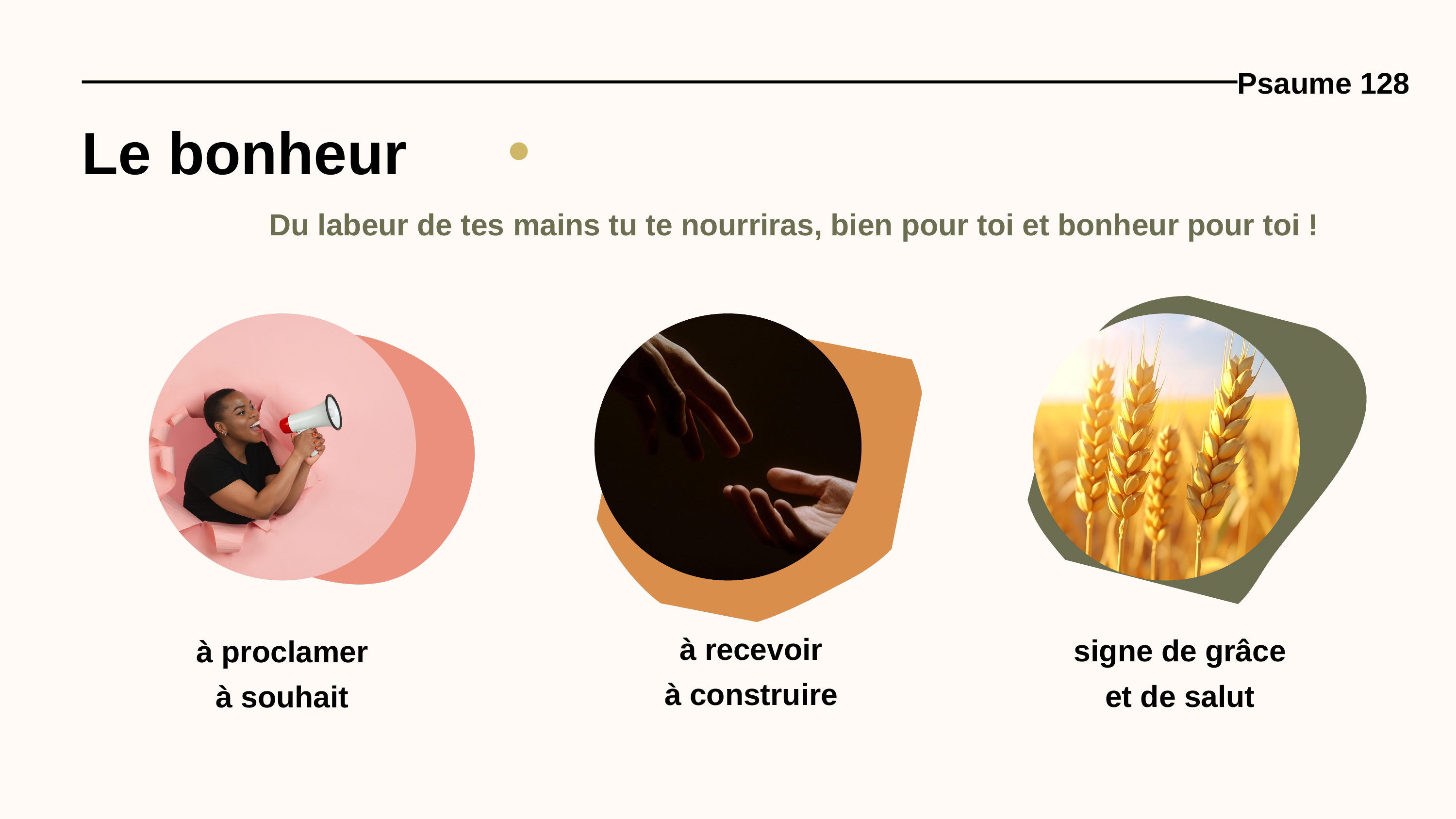

Psaume 128

Le bonheur

Du labeur de tes mains tu te nourriras, bien pour toi et bonheur pour toi !

signe de grâce
et de salut
à proclamer
à souhait
à recevoir
à construire